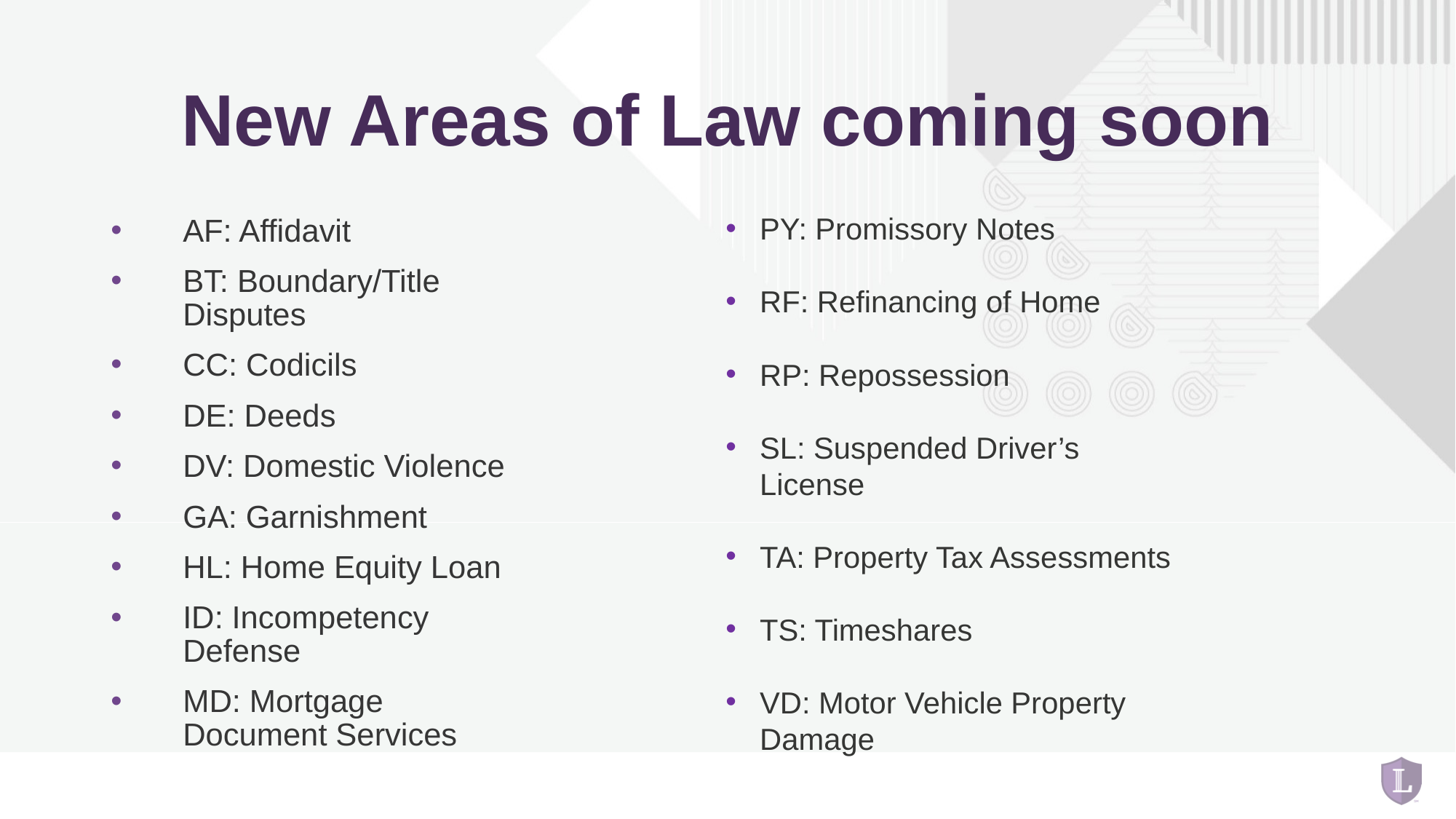

# New Areas of Law coming soon
AF: Affidavit
BT: Boundary/Title Disputes
CC: Codicils
DE: Deeds
DV: Domestic Violence
GA: Garnishment
HL: Home Equity Loan
ID: Incompetency Defense
MD: Mortgage Document Services

PY: Promissory Notes

RF: Refinancing of Home

RP: Repossession

SL: Suspended Driver’s License

TA: Property Tax Assessments

TS: Timeshares

VD: Motor Vehicle Property Damage